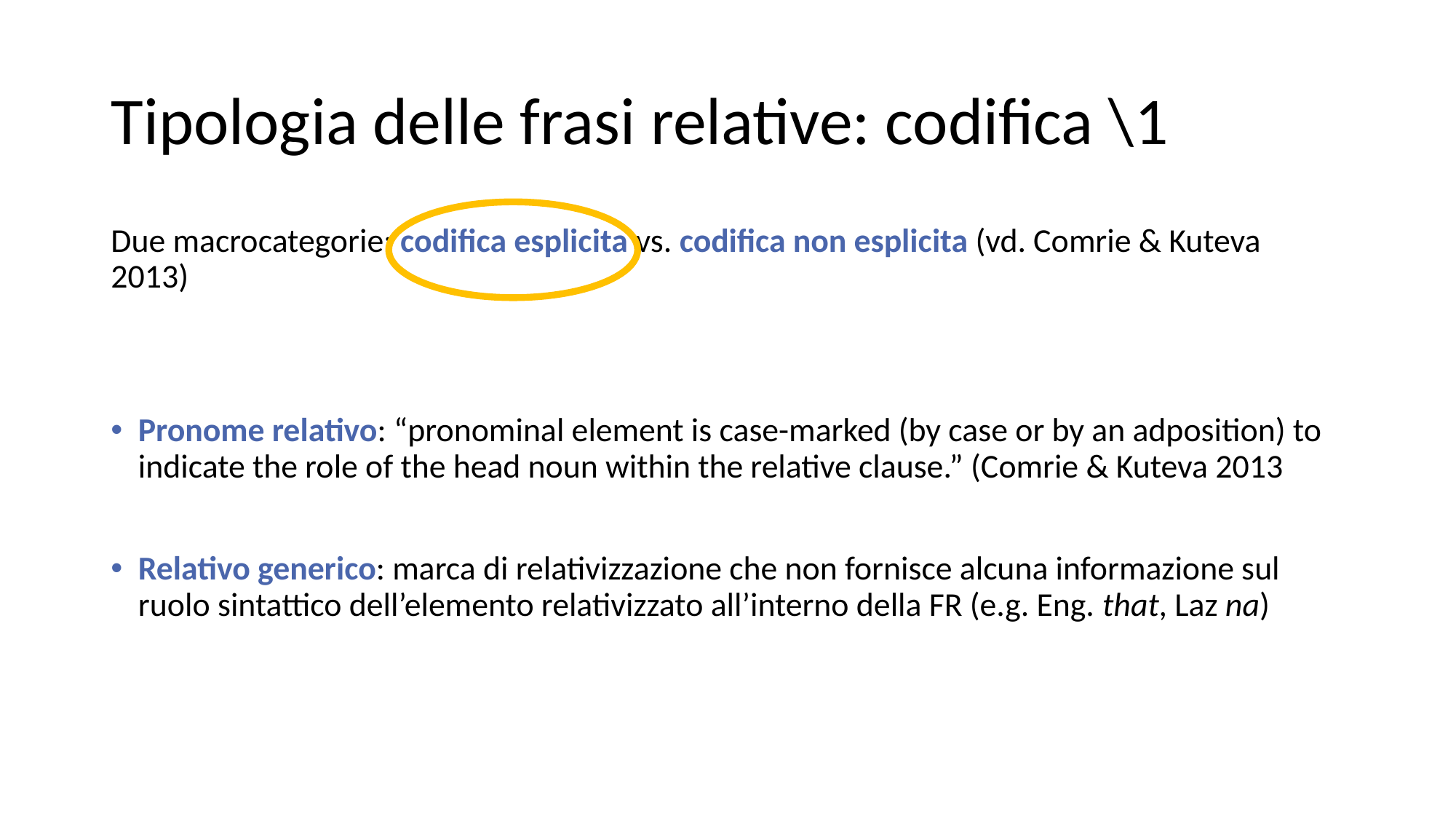

# Tipologia delle frasi relative: codifica \1

Due macrocategorie: codifica esplicita vs. codifica non esplicita (vd. Comrie & Kuteva 2013)

Pronome relativo: “pronominal element is case-marked (by case or by an adposition) to indicate the role of the head noun within the relative clause.” (Comrie & Kuteva 2013

Relativo generico: marca di relativizzazione che non fornisce alcuna informazione sul ruolo sintattico dell’elemento relativizzato all’interno della FR (e.g. Eng. that, Laz na)